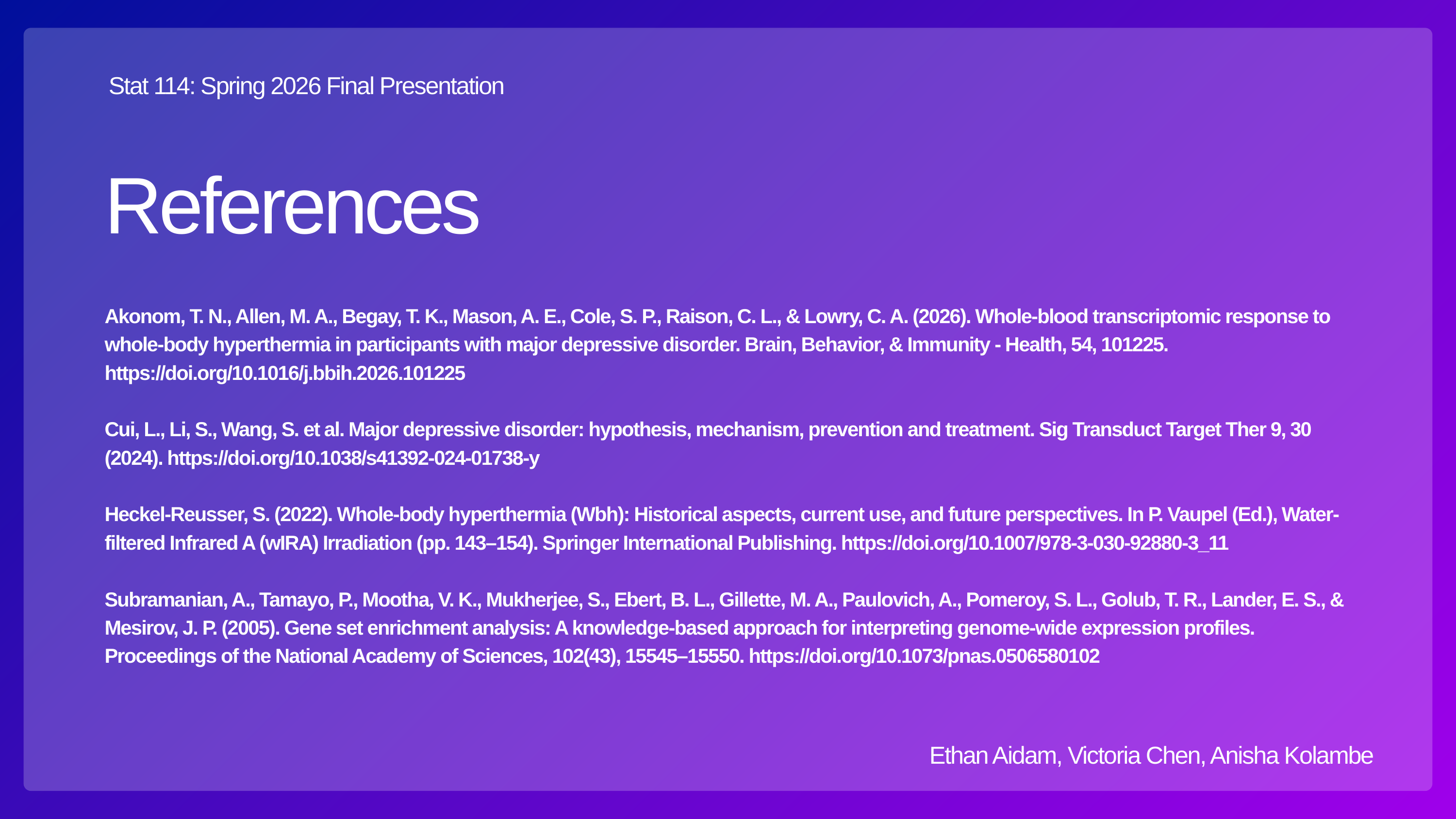

Stat 114: Spring 2026 Final Presentation
Ethan Aidam, Victoria Chen, Anisha Kolambe
References
Akonom, T. N., Allen, M. A., Begay, T. K., Mason, A. E., Cole, S. P., Raison, C. L., & Lowry, C. A. (2026). Whole-blood transcriptomic response to whole-body hyperthermia in participants with major depressive disorder. Brain, Behavior, & Immunity - Health, 54, 101225. https://doi.org/10.1016/j.bbih.2026.101225

Cui, L., Li, S., Wang, S. et al. Major depressive disorder: hypothesis, mechanism, prevention and treatment. Sig Transduct Target Ther 9, 30 (2024). https://doi.org/10.1038/s41392-024-01738-y

Heckel-Reusser, S. (2022). Whole-body hyperthermia (Wbh): Historical aspects, current use, and future perspectives. In P. Vaupel (Ed.), Water-filtered Infrared A (wIRA) Irradiation (pp. 143–154). Springer International Publishing. https://doi.org/10.1007/978-3-030-92880-3_11

Subramanian, A., Tamayo, P., Mootha, V. K., Mukherjee, S., Ebert, B. L., Gillette, M. A., Paulovich, A., Pomeroy, S. L., Golub, T. R., Lander, E. S., & Mesirov, J. P. (2005). Gene set enrichment analysis: A knowledge-based approach for interpreting genome-wide expression profiles. Proceedings of the National Academy of Sciences, 102(43), 15545–15550. https://doi.org/10.1073/pnas.0506580102